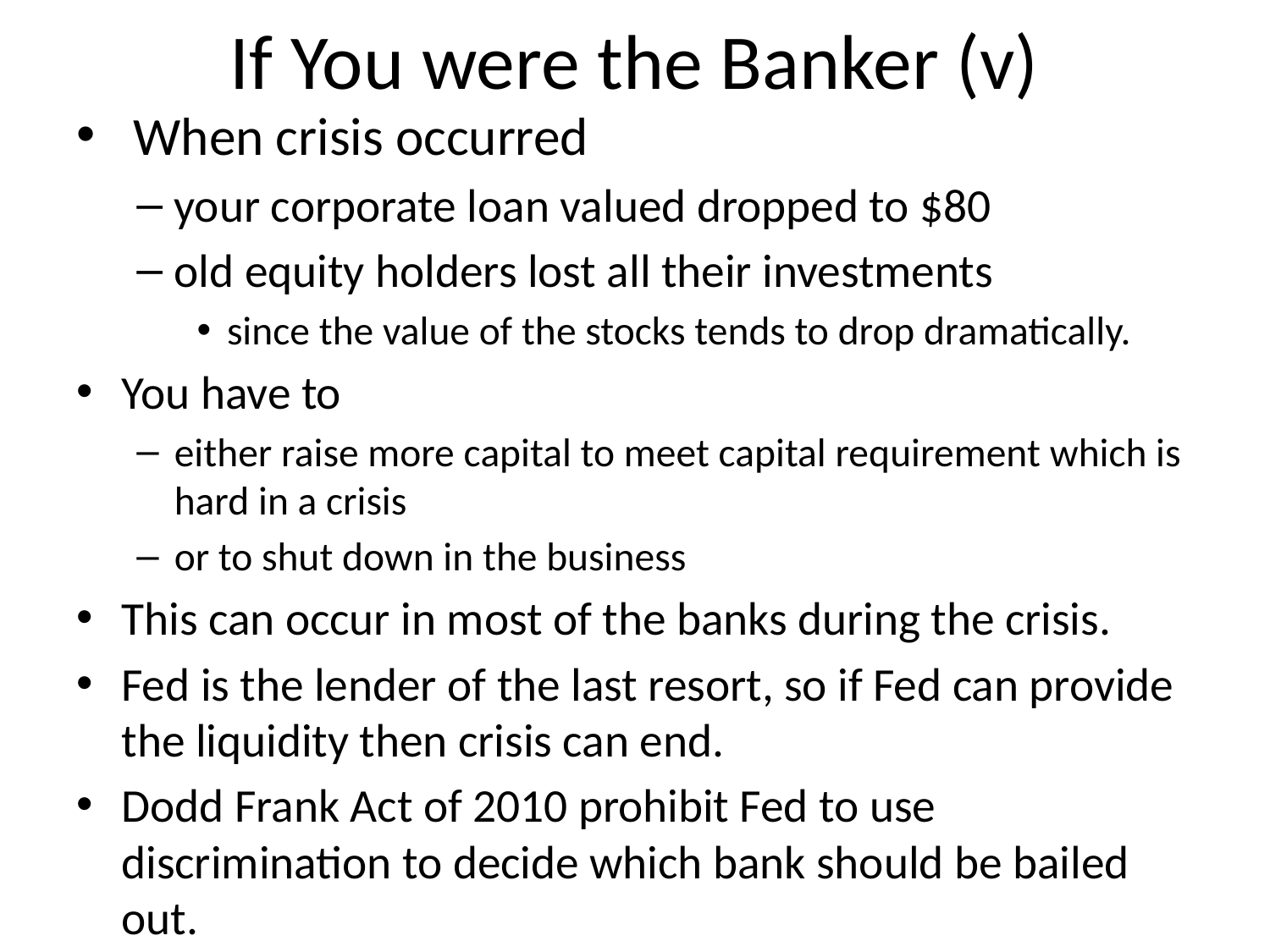

# If You were the Banker (v)
 When crisis occurred
your corporate loan valued dropped to $80
old equity holders lost all their investments
since the value of the stocks tends to drop dramatically.
You have to
either raise more capital to meet capital requirement which is hard in a crisis
or to shut down in the business
This can occur in most of the banks during the crisis.
Fed is the lender of the last resort, so if Fed can provide the liquidity then crisis can end.
Dodd Frank Act of 2010 prohibit Fed to use discrimination to decide which bank should be bailed out.